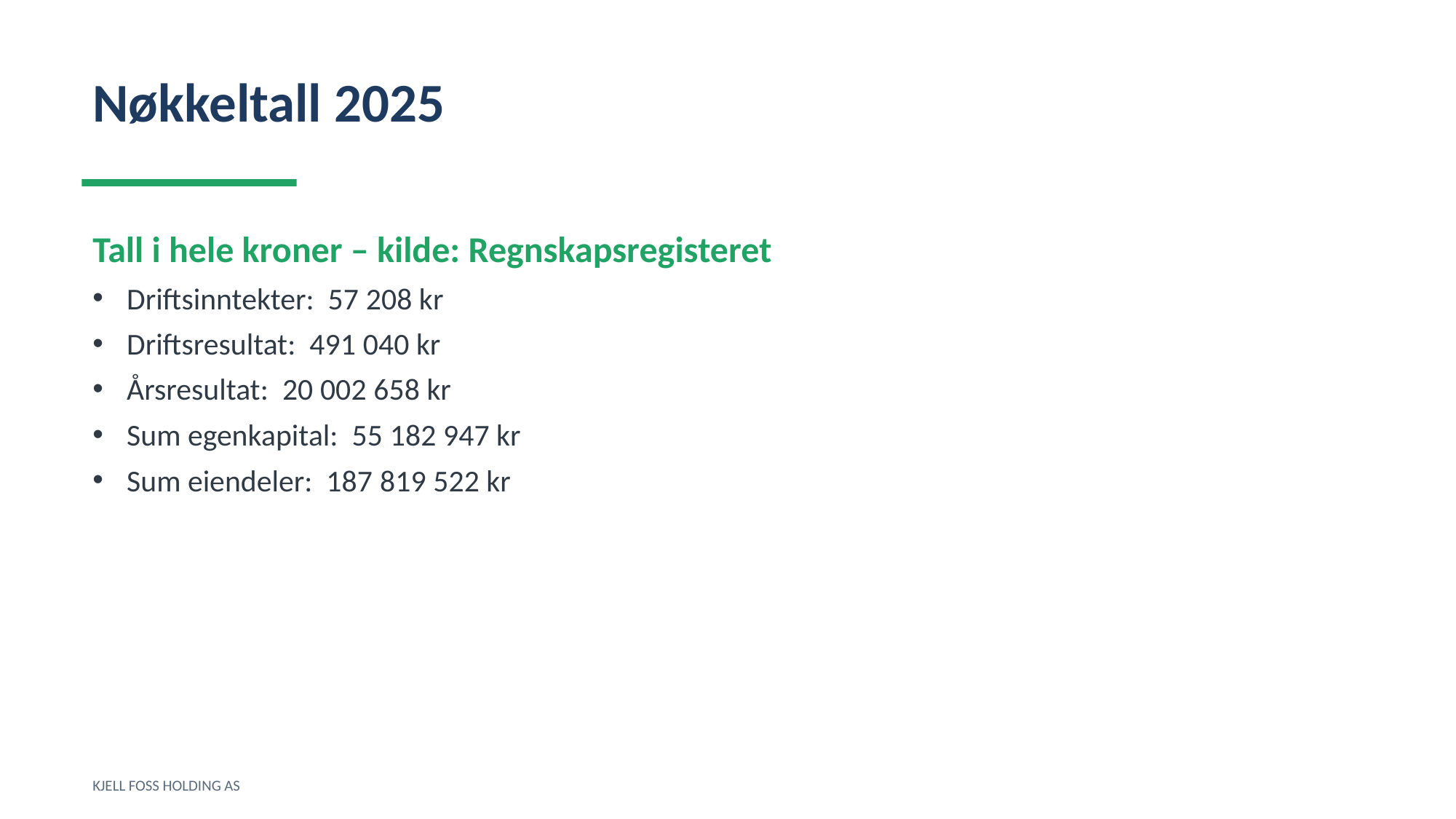

Nøkkeltall 2025

Tall i hele kroner – kilde: Regnskapsregisteret
Driftsinntekter:  57 208 kr
Driftsresultat:  491 040 kr
Årsresultat:  20 002 658 kr
Sum egenkapital:  55 182 947 kr
Sum eiendeler:  187 819 522 kr
KJELL FOSS HOLDING AS